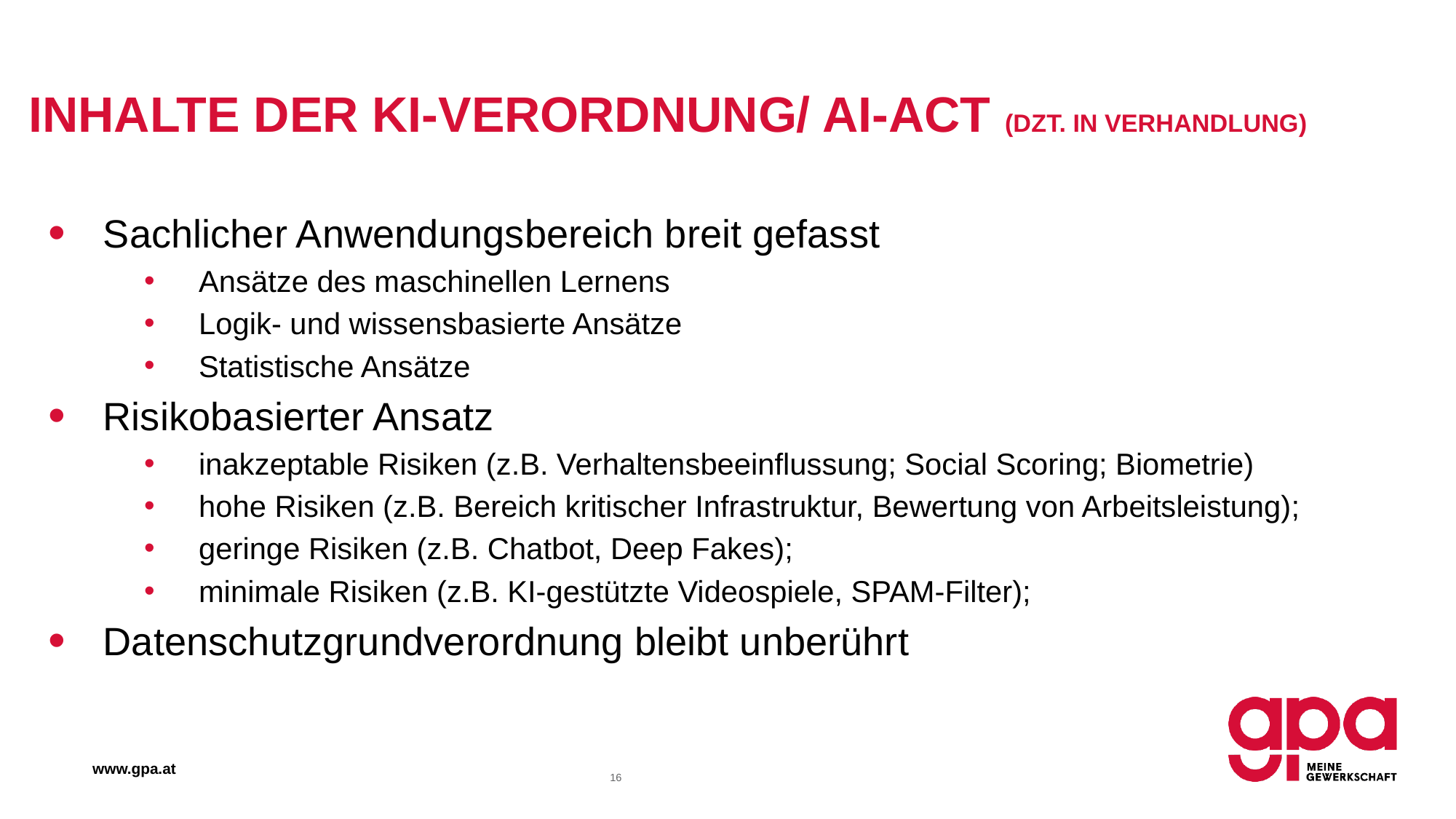

# Inhalte der KI-Verordnung/ AI-ACT (dzt. in Verhandlung)
Sachlicher Anwendungsbereich breit gefasst
Ansätze des maschinellen Lernens
Logik- und wissensbasierte Ansätze
Statistische Ansätze
Risikobasierter Ansatz
inakzeptable Risiken (z.B. Verhaltensbeeinflussung; Social Scoring; Biometrie)
hohe Risiken (z.B. Bereich kritischer Infrastruktur, Bewertung von Arbeitsleistung);
geringe Risiken (z.B. Chatbot, Deep Fakes);
minimale Risiken (z.B. KI-gestützte Videospiele, SPAM-Filter);
Datenschutzgrundverordnung bleibt unberührt